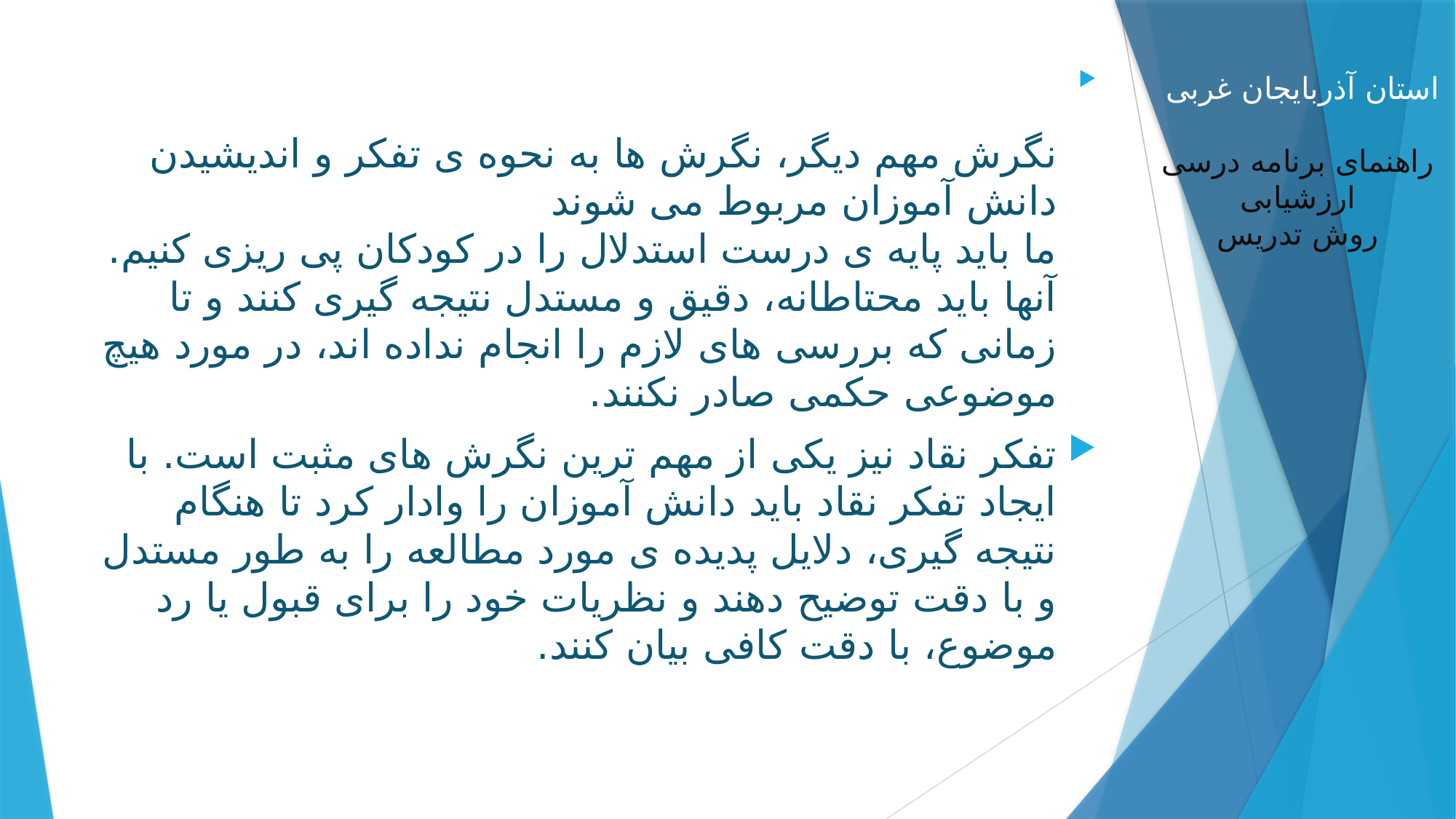

نگرش مهم دیگر، نگرش ها به نحوه ی تفكر و اندیشیدن دانش آموزان مربوط می شوند
ما باید پایه ی درست استدلال را در كودكان پی ریزی كنیم. آنها باید محتاطانه، دقیق و مستدل نتیجه گیری كنند و تا زمانی كه بررسی های لازم را انجام نداده اند، در مورد هیچ موضوعی حكمی صادر نكنند.
تفكر نقاد نیز یكی از مهم ترین نگرش های مثبت است. با ایجاد تفكر نقاد باید دانش آموزان را وادار كرد تا هنگام نتیجه گیری، دلایل پدیده ی مورد مطالعه را به طور مستدل و با دقت توضیح دهند و نظریات خود را برای قبول یا رد موضوع، با دقت كافی بیان كنند.
#